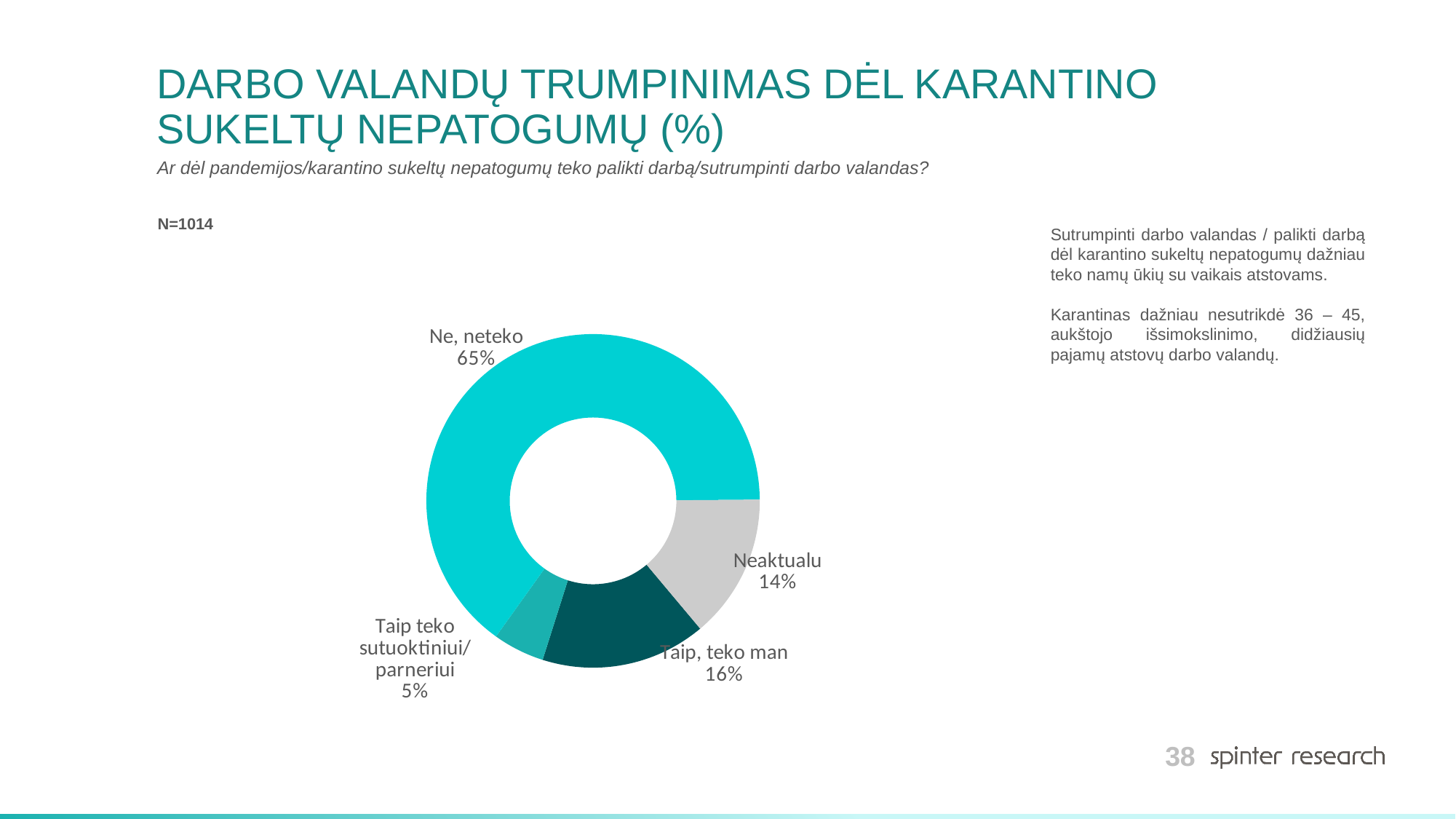

# DARBO VALANDŲ TRUMPINIMAS DĖL KARANTINO SUKELTŲ NEPATOGUMŲ (%)
Ar dėl pandemijos/karantino sukeltų nepatogumų teko palikti darbą/sutrumpinti darbo valandas?
N=1014
Sutrumpinti darbo valandas / palikti darbą dėl karantino sukeltų nepatogumų dažniau teko namų ūkių su vaikais atstovams.

Karantinas dažniau nesutrikdė 36 – 45, aukštojo išsimokslinimo, didžiausių pajamų atstovų darbo valandų.

### Chart

| Category | Series 1 |
|---|---|
| Taip, teko man | 16.0 |
| Taip teko sutuoktiniui/ parneriui | 5.0 |
| Ne, neteko | 65.0 |
| Neaktualu | 14.0 |